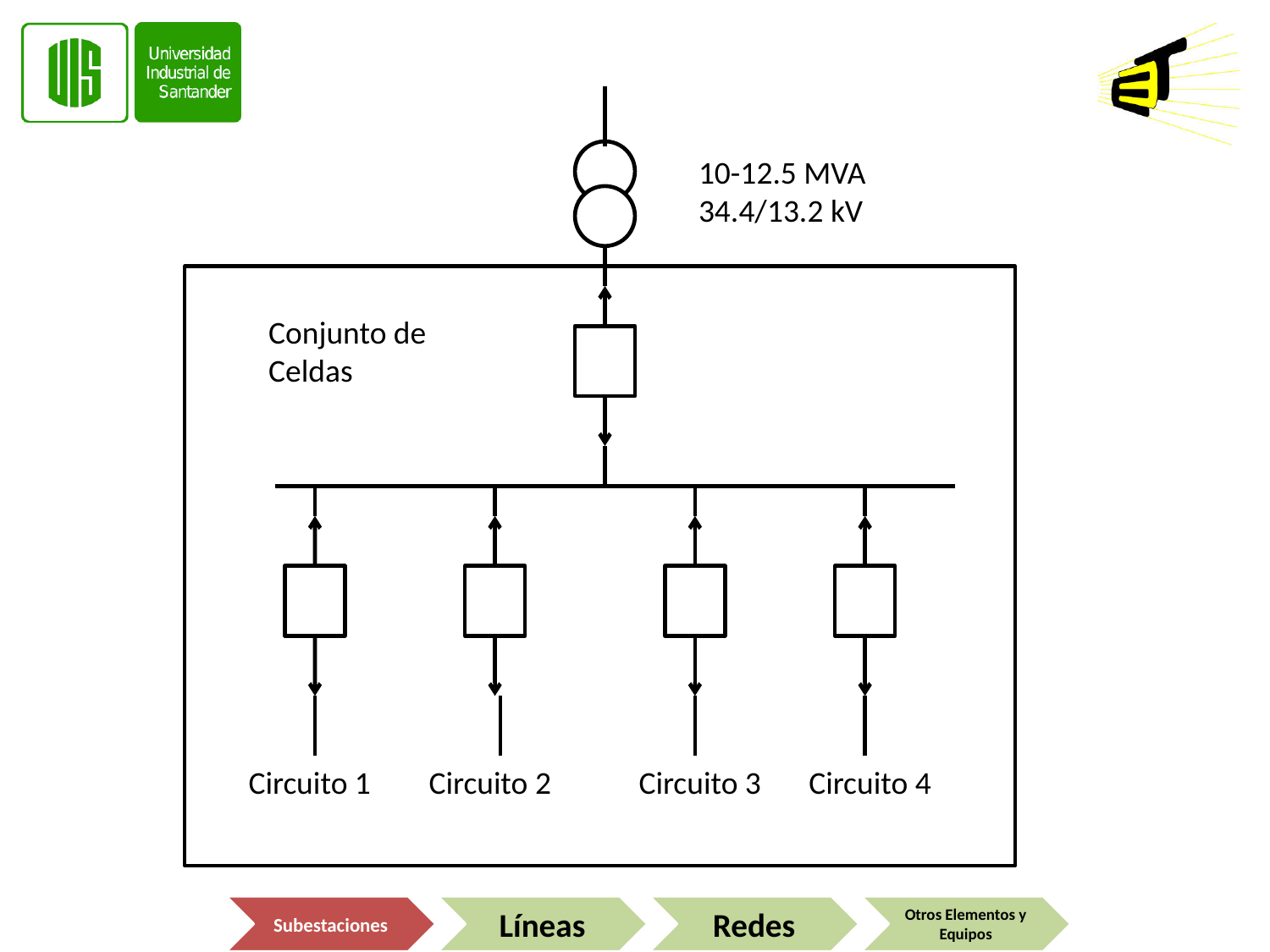

10-12.5 MVA
34.4/13.2 kV

Conjunto de
Celdas

Circuito 1
Circuito 2
Circuito 3
Circuito 4
Subestaciones
Líneas
Redes
Otros Elementos y Equipos